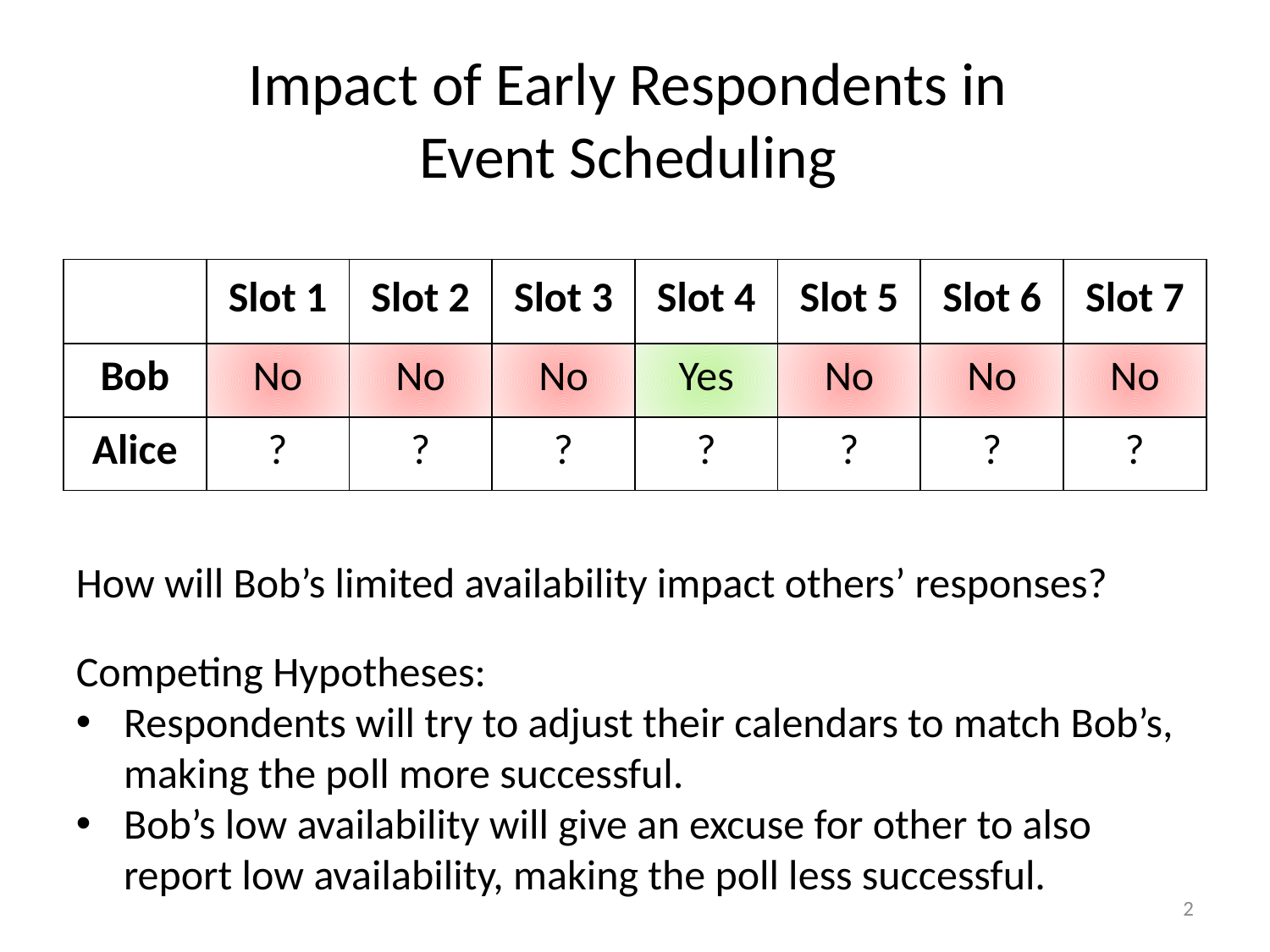

# Impact of Early Respondents in Event Scheduling
|  | Slot 1 | Slot 2 | Slot 3 | Slot 4 | Slot 5 | Slot 6 | Slot 7 |
| --- | --- | --- | --- | --- | --- | --- | --- |
| Bob | No | No | No | Yes | No | No | No |
| Alice | ? | ? | ? | ? | ? | ? | ? |
| --- | --- | --- | --- | --- | --- | --- | --- |
How will Bob’s limited availability impact others’ responses?
Competing Hypotheses:
Respondents will try to adjust their calendars to match Bob’s, making the poll more successful.
Bob’s low availability will give an excuse for other to also report low availability, making the poll less successful.
2